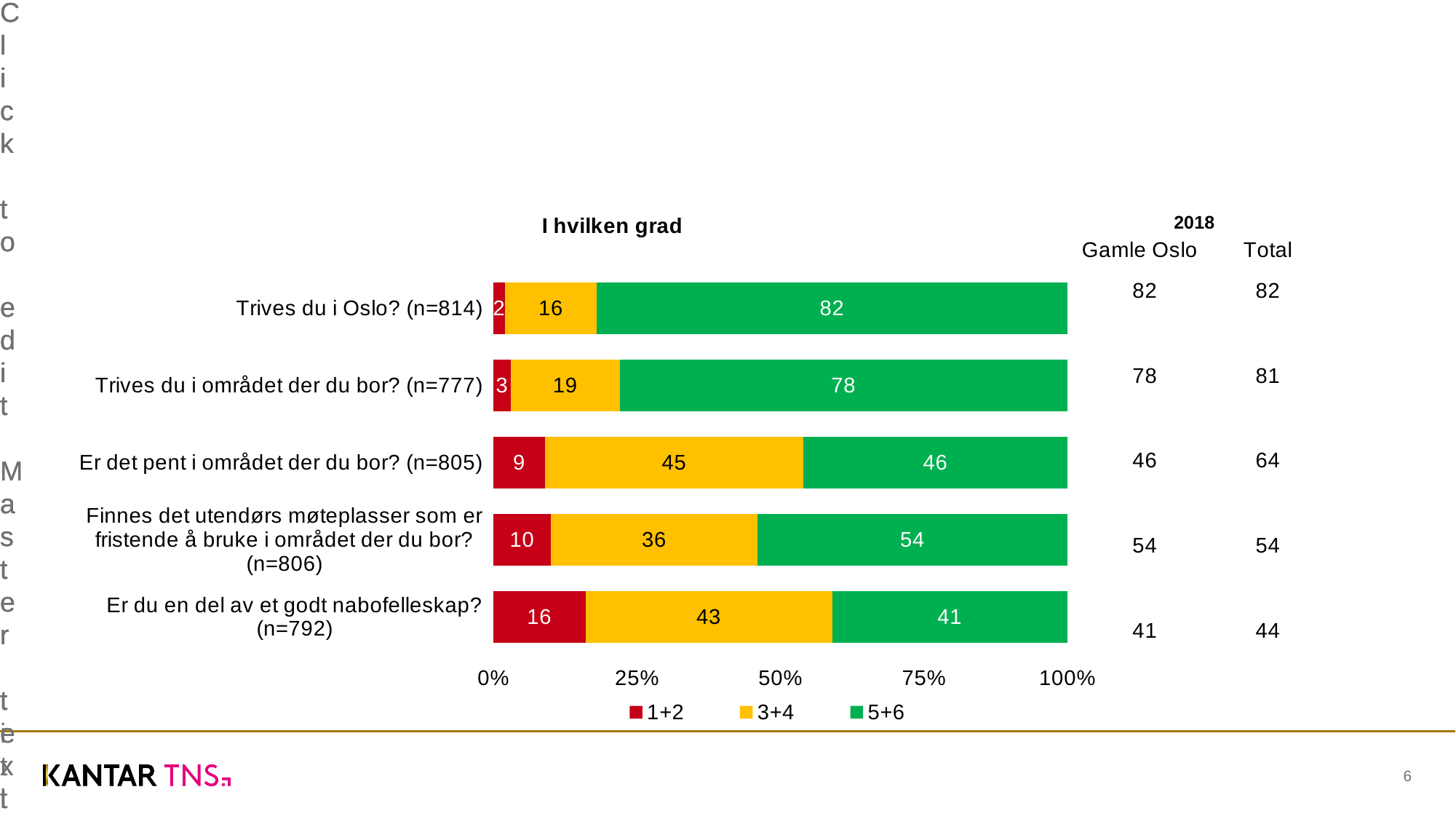

Click to edit Master title style
Click to edit Master text styles
Click to edit Master text styles

### Chart: 2018

| Category | Gamle Oslo | Total |
|---|---|---|
| Trives du i Oslo? (n=7848) | 82.0 | 82.0 |
| Trives du i området der du bor? (n=7618) | 78.0 | 81.0 |
| Er det pent i området der du bor? (n=6143) | 46.0 | 64.0 |
| Finnes det utendørs møteplasser som er fristende å bruke i området der du bor? (n=5103) | 54.0 | 54.0 |
| Er du en del av et godt nabofelleskap? (n=4183) | 41.0 | 44.0 |

### Chart: I hvilken grad

| Category | 1+2 | 3+4 | 5+6 |
|---|---|---|---|
| Trives du i Oslo? (n=814) | 2.0 | 16.0 | 82.0 |
| Trives du i området der du bor? (n=777) | 3.0 | 19.0 | 78.0 |
| Er det pent i området der du bor? (n=805) | 9.0 | 45.0 | 46.0 |
| Finnes det utendørs møteplasser som er fristende å bruke i området der du bor? (n=806) | 10.0 | 36.0 | 54.0 |
| Er du en del av et godt nabofelleskap? (n=792) | 16.0 | 43.0 | 41.0 |
6